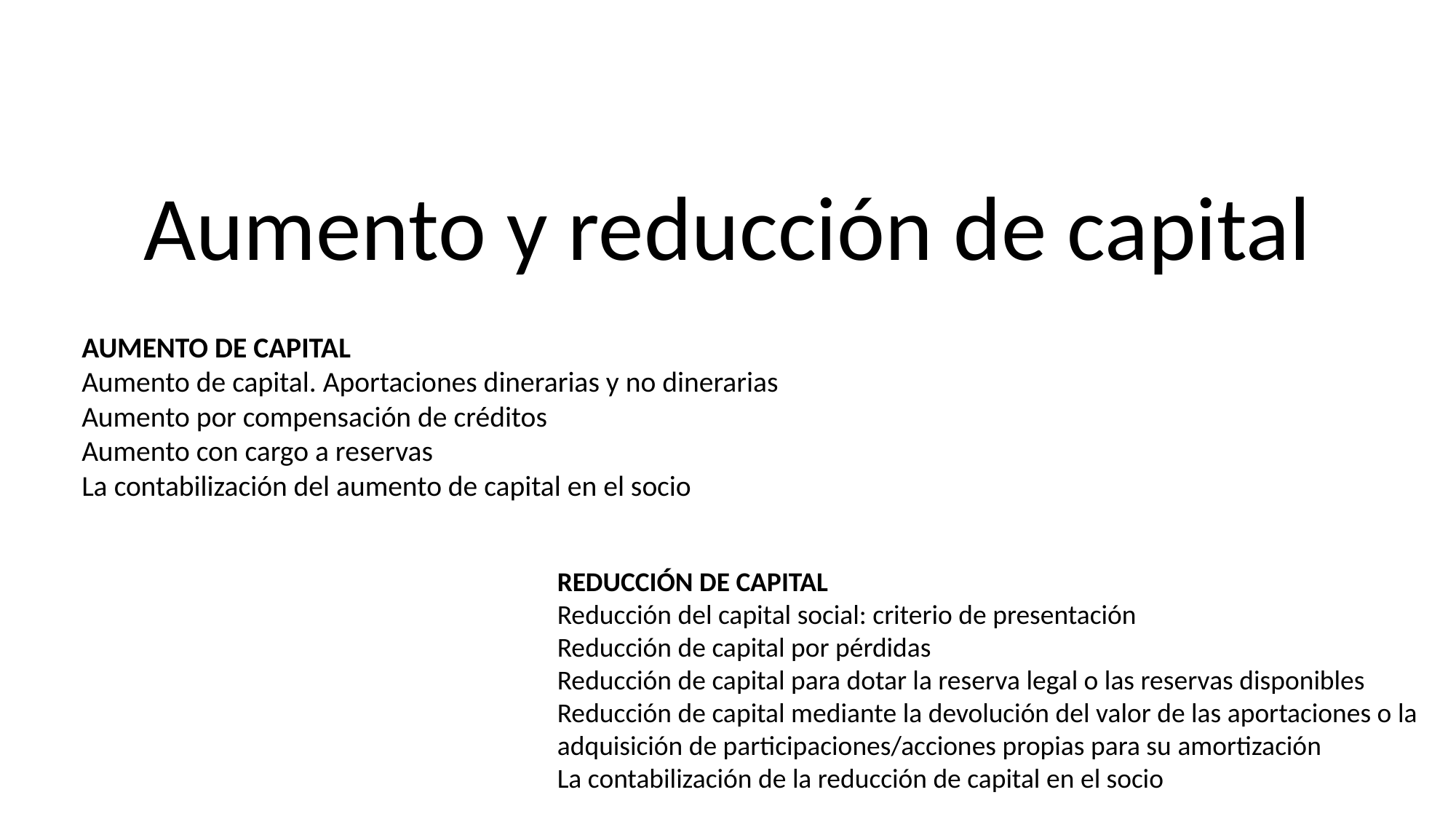

# Aumento y reducción de capital
AUMENTO DE CAPITAL
Aumento de capital. Aportaciones dinerarias y no dinerarias
Aumento por compensación de créditos
Aumento con cargo a reservas
La contabilización del aumento de capital en el socio

REDUCCIÓN DE CAPITAL
Reducción del capital social: criterio de presentación
Reducción de capital por pérdidas
Reducción de capital para dotar la reserva legal o las reservas disponibles
Reducción de capital mediante la devolución del valor de las aportaciones o la adquisición de participaciones/acciones propias para su amortización
La contabilización de la reducción de capital en el socio